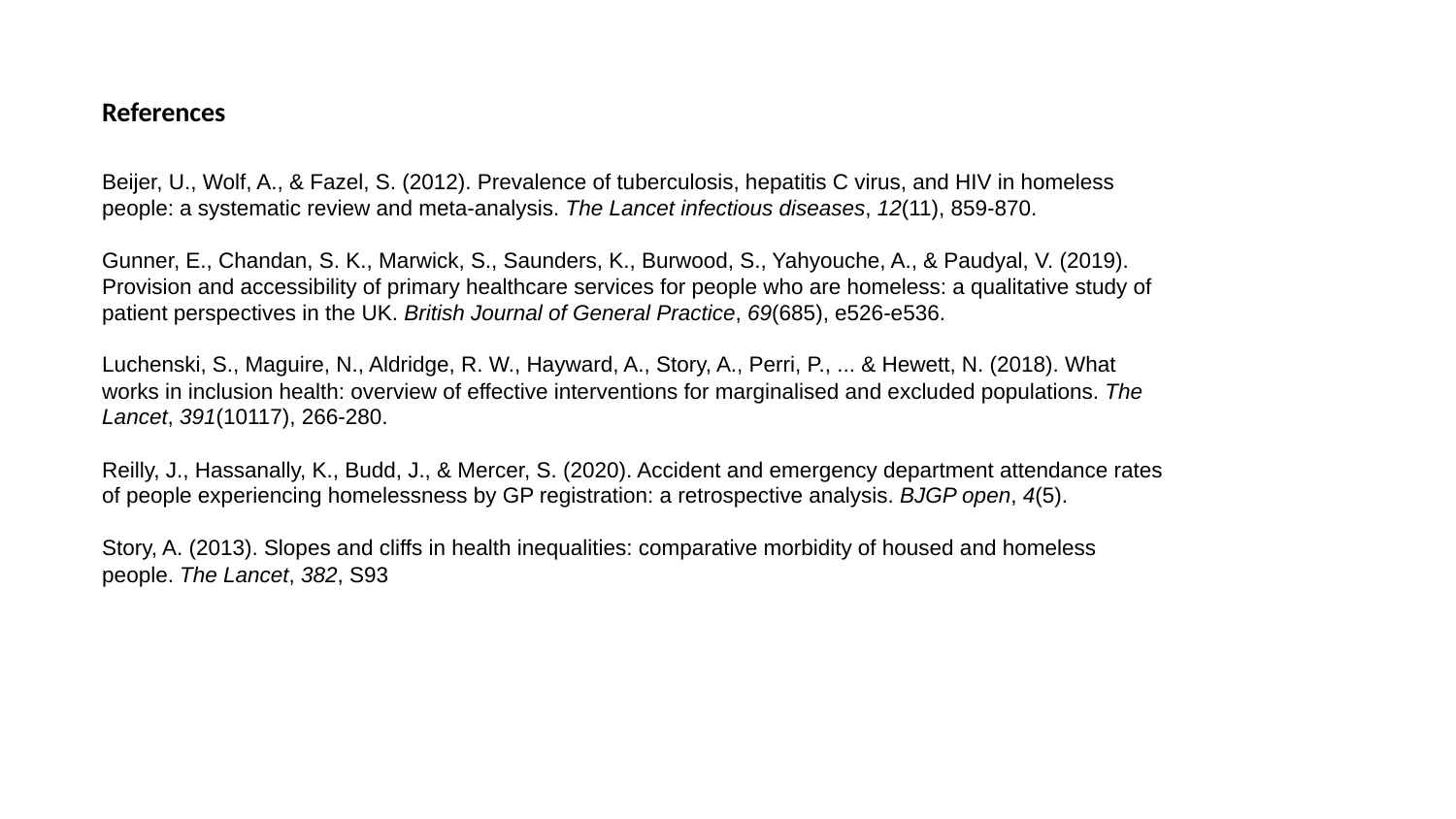

References
Beijer, U., Wolf, A., & Fazel, S. (2012). Prevalence of tuberculosis, hepatitis C virus, and HIV in homeless people: a systematic review and meta-analysis. The Lancet infectious diseases, 12(11), 859-870.

Gunner, E., Chandan, S. K., Marwick, S., Saunders, K., Burwood, S., Yahyouche, A., & Paudyal, V. (2019). Provision and accessibility of primary healthcare services for people who are homeless: a qualitative study of patient perspectives in the UK. British Journal of General Practice, 69(685), e526-e536.

Luchenski, S., Maguire, N., Aldridge, R. W., Hayward, A., Story, A., Perri, P., ... & Hewett, N. (2018). What works in inclusion health: overview of effective interventions for marginalised and excluded populations. The Lancet, 391(10117), 266-280.

Reilly, J., Hassanally, K., Budd, J., & Mercer, S. (2020). Accident and emergency department attendance rates of people experiencing homelessness by GP registration: a retrospective analysis. BJGP open, 4(5).

Story, A. (2013). Slopes and cliffs in health inequalities: comparative morbidity of housed and homeless people. The Lancet, 382, S93